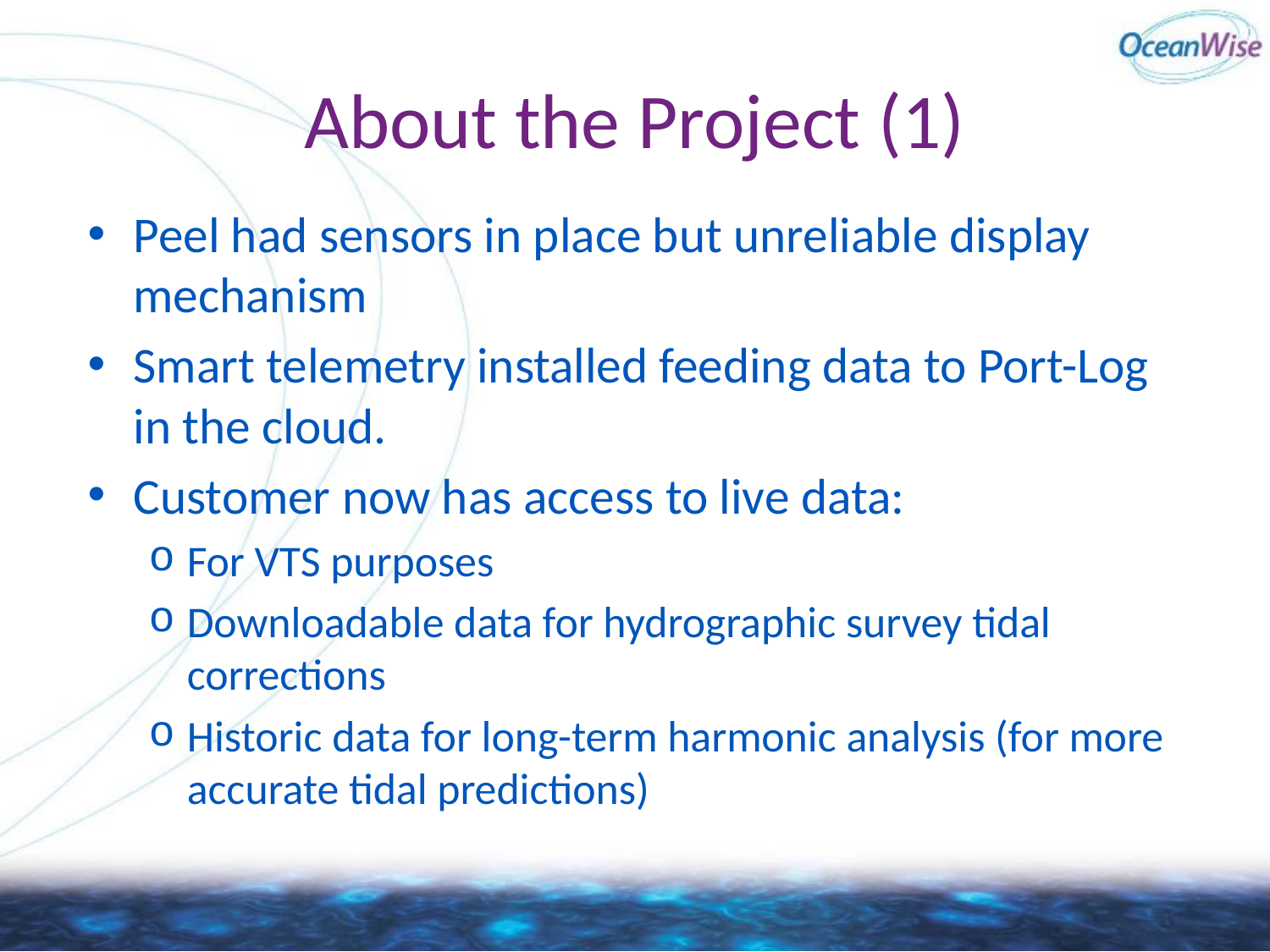

# About the Project (1)
Peel had sensors in place but unreliable display mechanism
Smart telemetry installed feeding data to Port-Log in the cloud.
Customer now has access to live data:
For VTS purposes
Downloadable data for hydrographic survey tidal corrections
Historic data for long-term harmonic analysis (for more accurate tidal predictions)